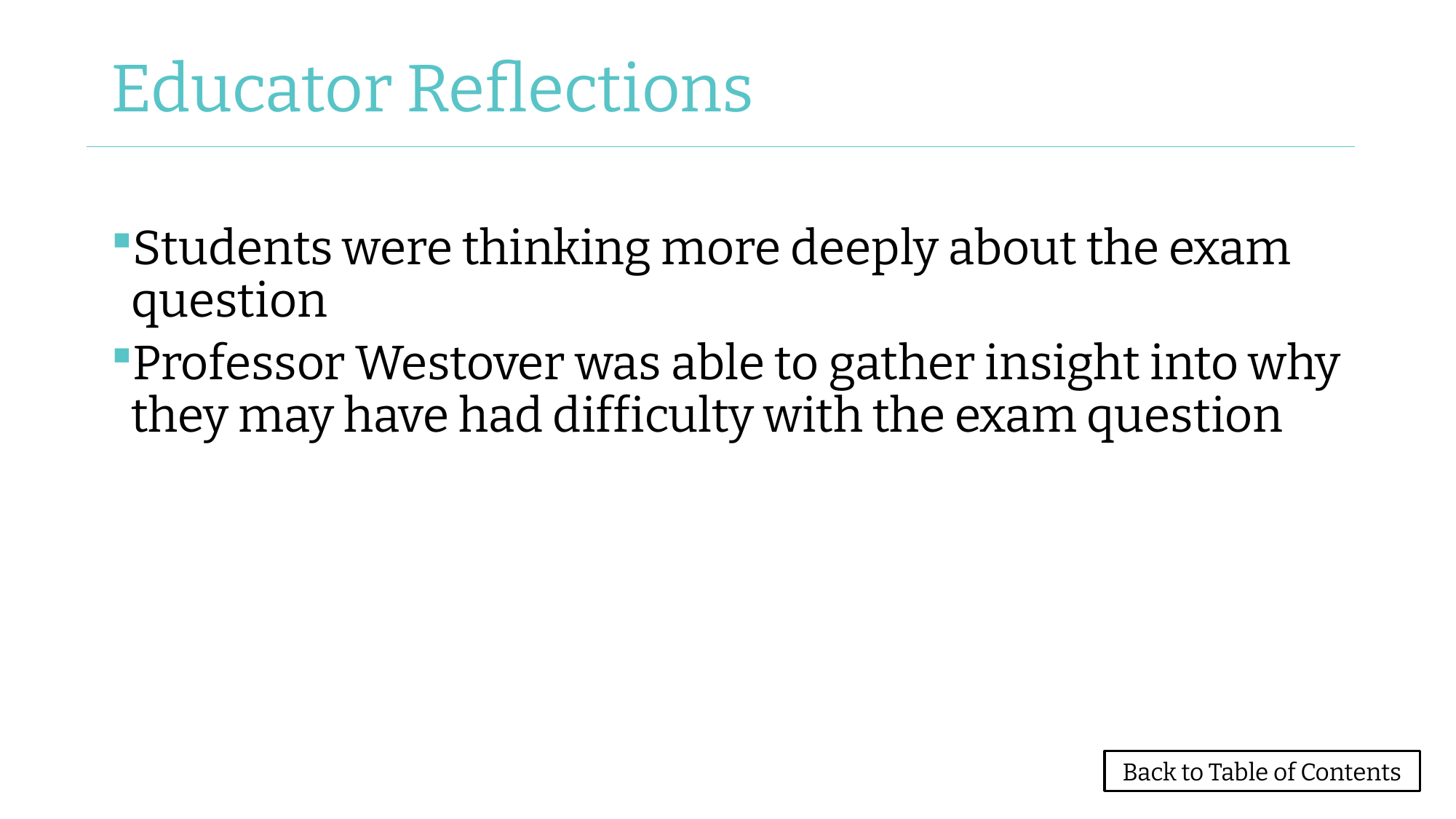

# Educator Reflections
Students were thinking more deeply about the exam question
Professor Westover was able to gather insight into why they may have had difficulty with the exam question
Back to Table of Contents